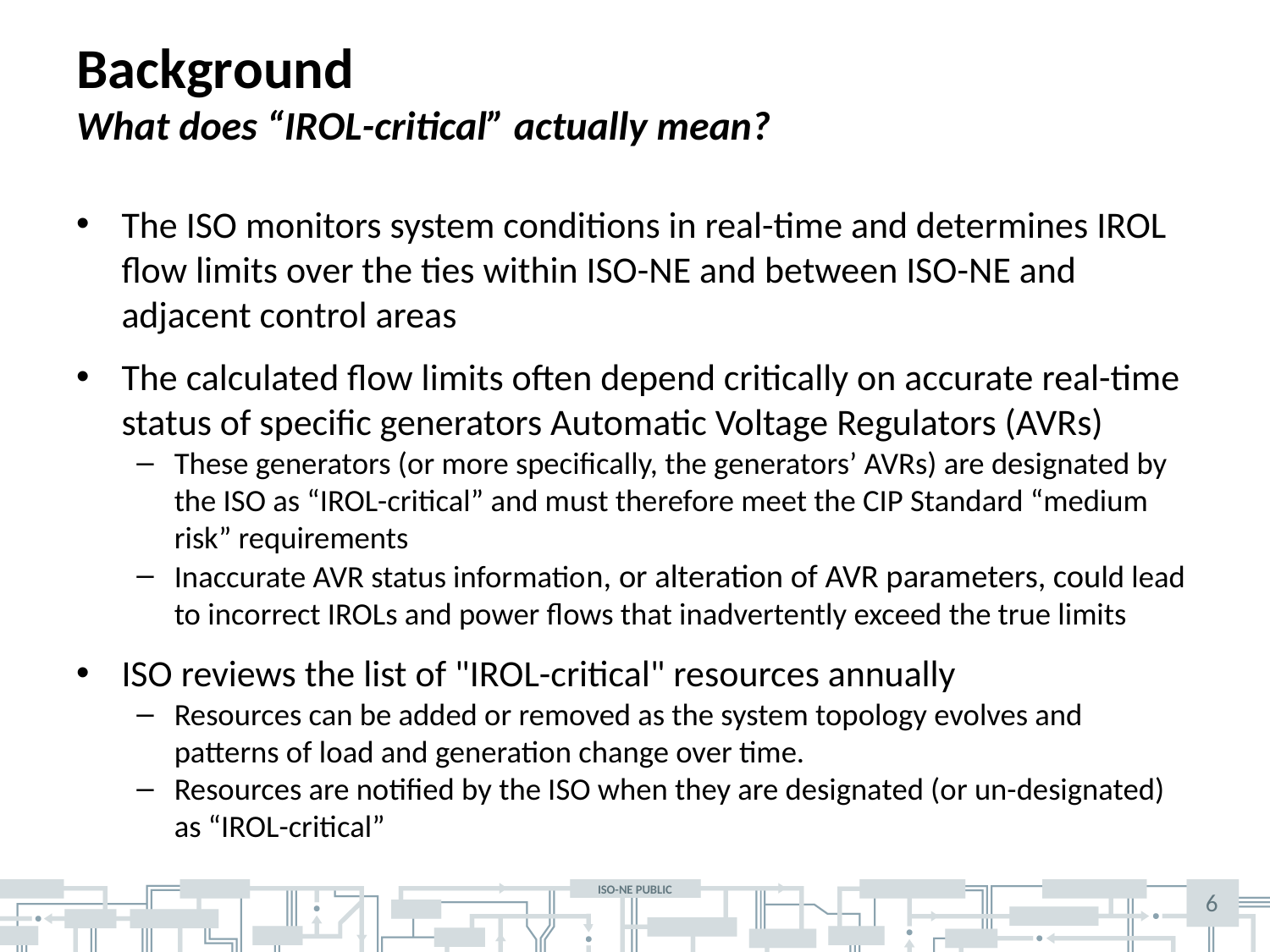

# Background What does “IROL-critical” actually mean?
The ISO monitors system conditions in real-time and determines IROL flow limits over the ties within ISO-NE and between ISO-NE and adjacent control areas
The calculated flow limits often depend critically on accurate real-time status of specific generators Automatic Voltage Regulators (AVRs)
These generators (or more specifically, the generators’ AVRs) are designated by the ISO as “IROL-critical” and must therefore meet the CIP Standard “medium risk” requirements
Inaccurate AVR status information, or alteration of AVR parameters, could lead to incorrect IROLs and power flows that inadvertently exceed the true limits
ISO reviews the list of "IROL-critical" resources annually
Resources can be added or removed as the system topology evolves and patterns of load and generation change over time.
Resources are notified by the ISO when they are designated (or un-designated) as “IROL-critical”

6